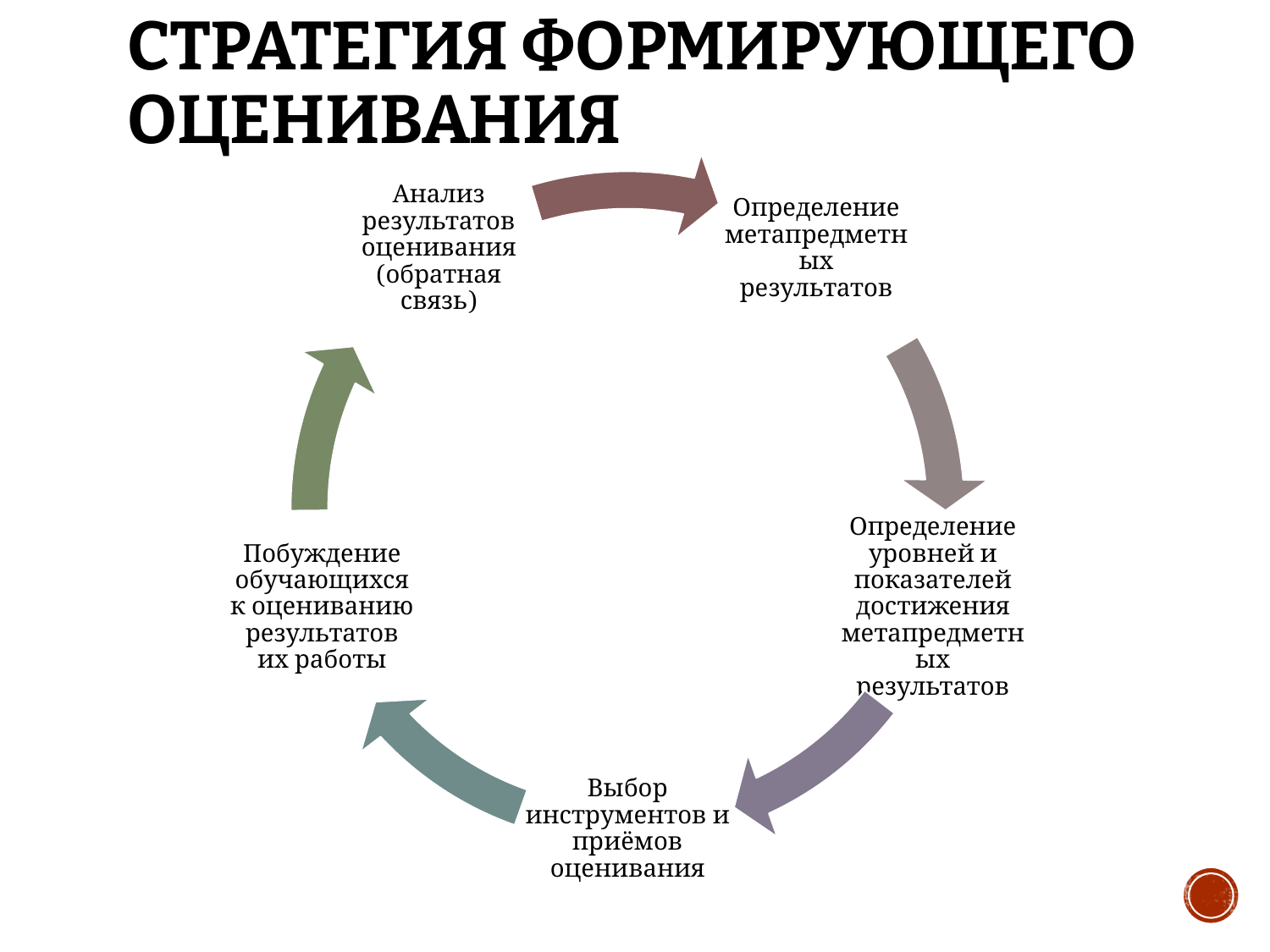

# Стратегия формирующего оценивания
Определение метапредметных результатов
Определение уровней и показателей достижения метапредметных результатов
Выбор инструментов и приёмов оценивания
Побуждение обучающихся к оцениванию результатов их работы
Анализ результатов оценивания (обратная связь)